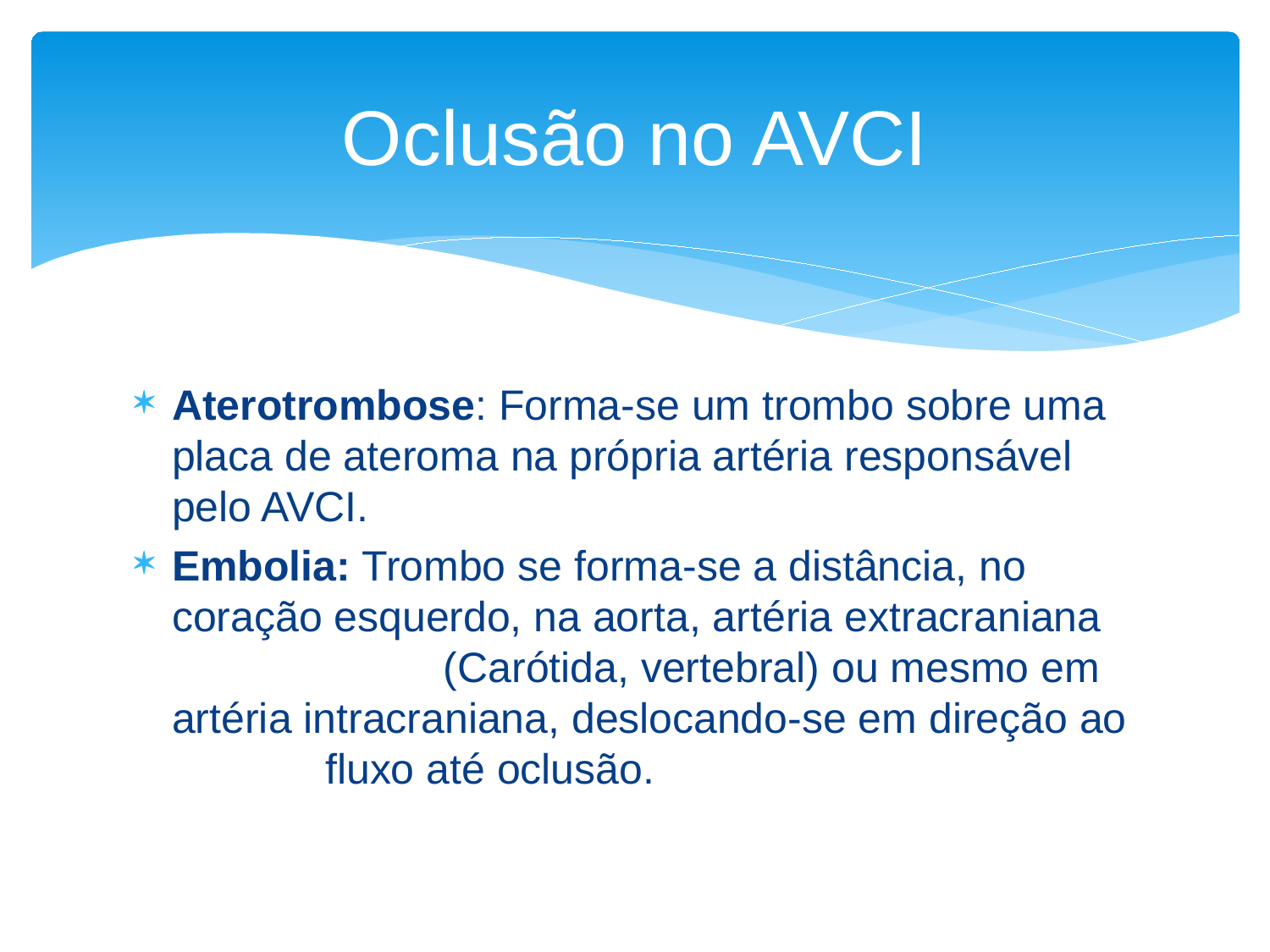

# Oclusão no AVCI
Aterotrombose: Forma-se um trombo sobre uma placa de ateroma na própria artéria responsável pelo AVCI.
Embolia: Trombo se forma-se a distância, no coração esquerdo, na aorta, artéria extracraniana                           (Carótida, vertebral) ou mesmo em artéria intracraniana, deslocando-se em direção ao              fluxo até oclusão.